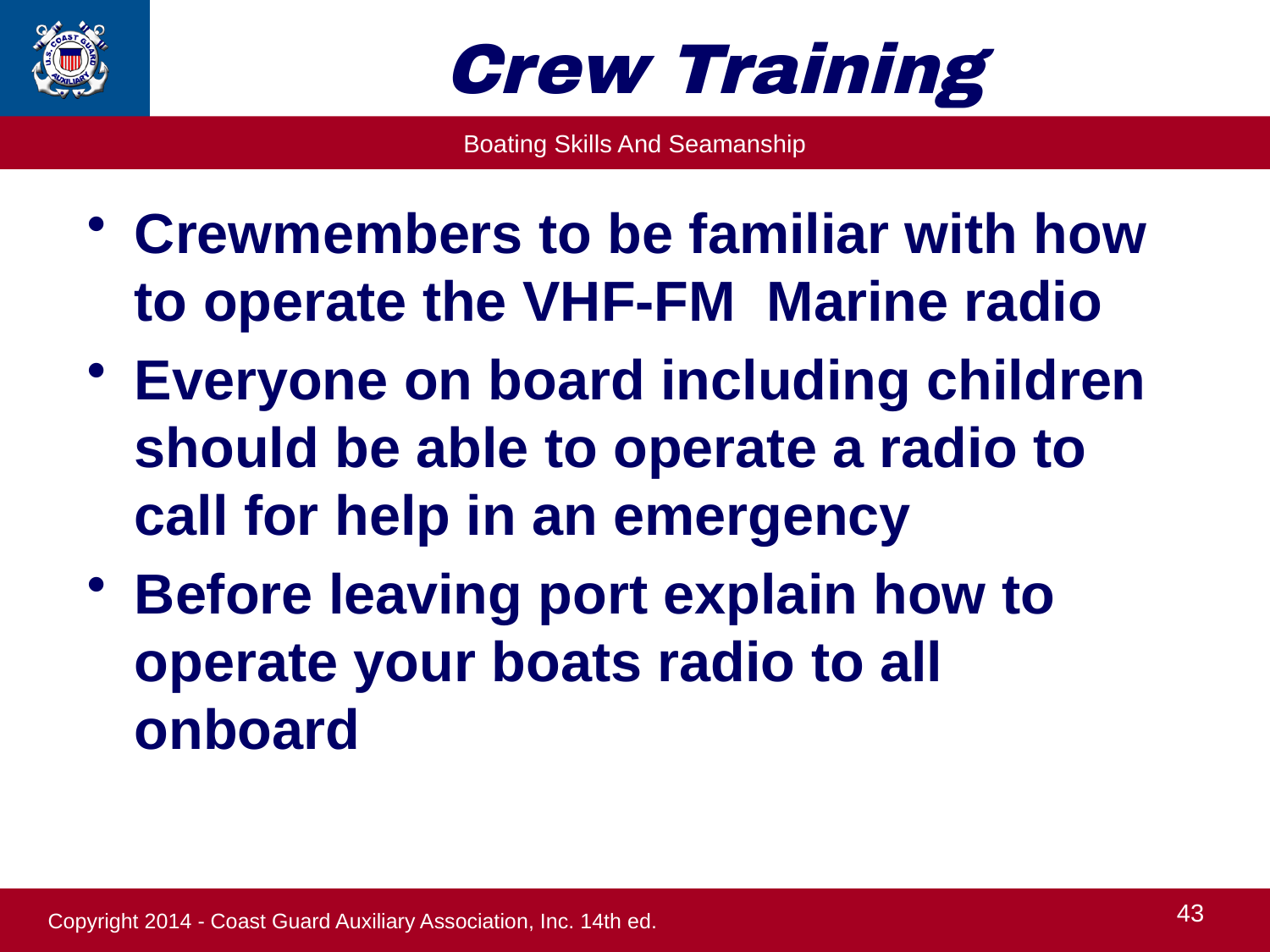

# Crew Training
Crewmembers to be familiar with how to operate the VHF-FM  Marine radio
Everyone on board including children should be able to operate a radio to call for help in an emergency
Before leaving port explain how to operate your boats radio to all onboard
43